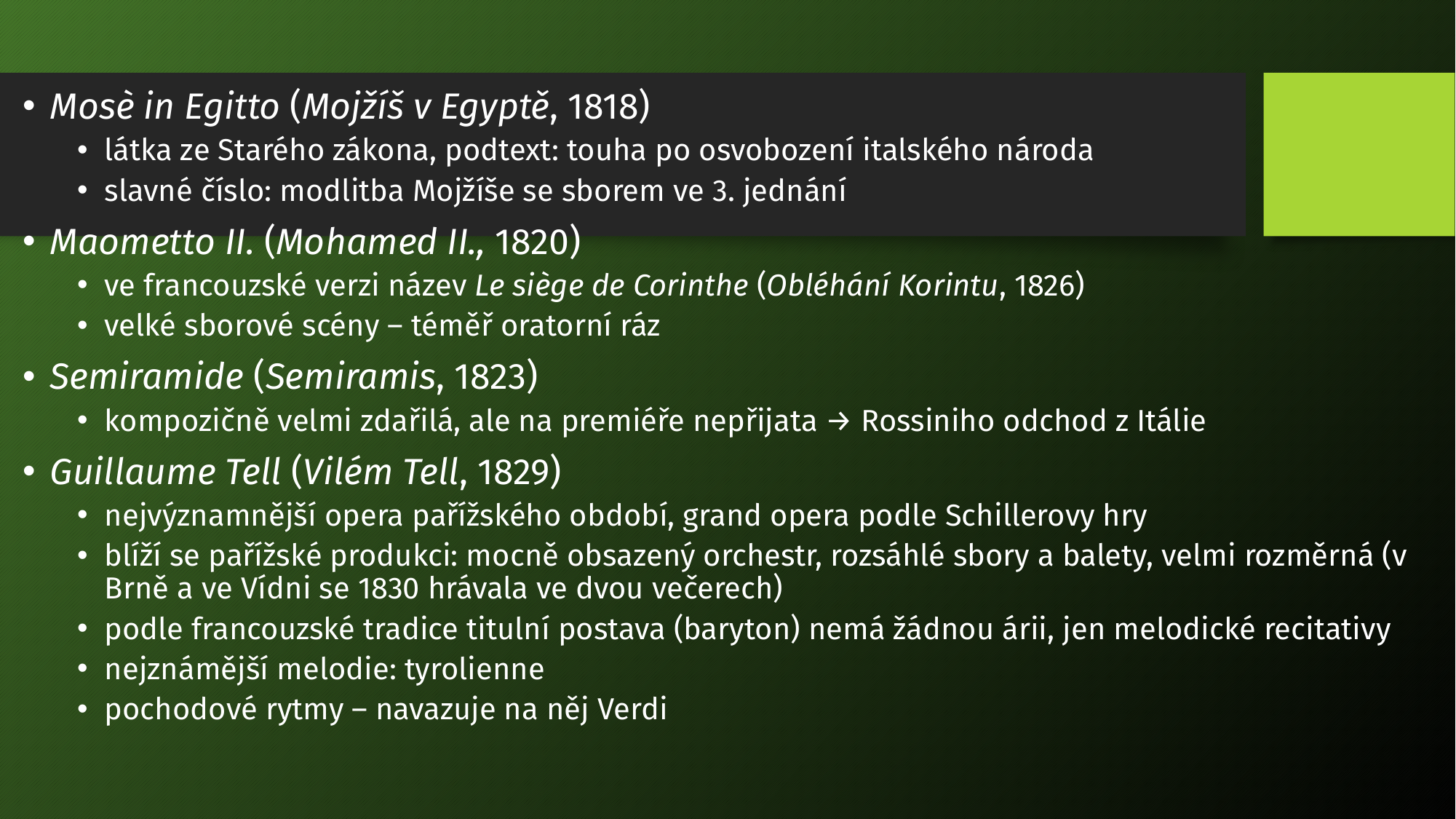

Mosè in Egitto (Mojžíš v Egyptě, 1818)
látka ze Starého zákona, podtext: touha po osvobození italského národa
slavné číslo: modlitba Mojžíše se sborem ve 3. jednání
Maometto II. (Mohamed II., 1820)
ve francouzské verzi název Le siège de Corinthe (Obléhání Korintu, 1826)
velké sborové scény – téměř oratorní ráz
Semiramide (Semiramis, 1823)
kompozičně velmi zdařilá, ale na premiéře nepřijata → Rossiniho odchod z Itálie
Guillaume Tell (Vilém Tell, 1829)
nejvýznamnější opera pařížského období, grand opera podle Schillerovy hry
blíží se pařížské produkci: mocně obsazený orchestr, rozsáhlé sbory a balety, velmi rozměrná (v Brně a ve Vídni se 1830 hrávala ve dvou večerech)
podle francouzské tradice titulní postava (baryton) nemá žádnou árii, jen melodické recitativy
nejznámější melodie: tyrolienne
pochodové rytmy – navazuje na něj Verdi